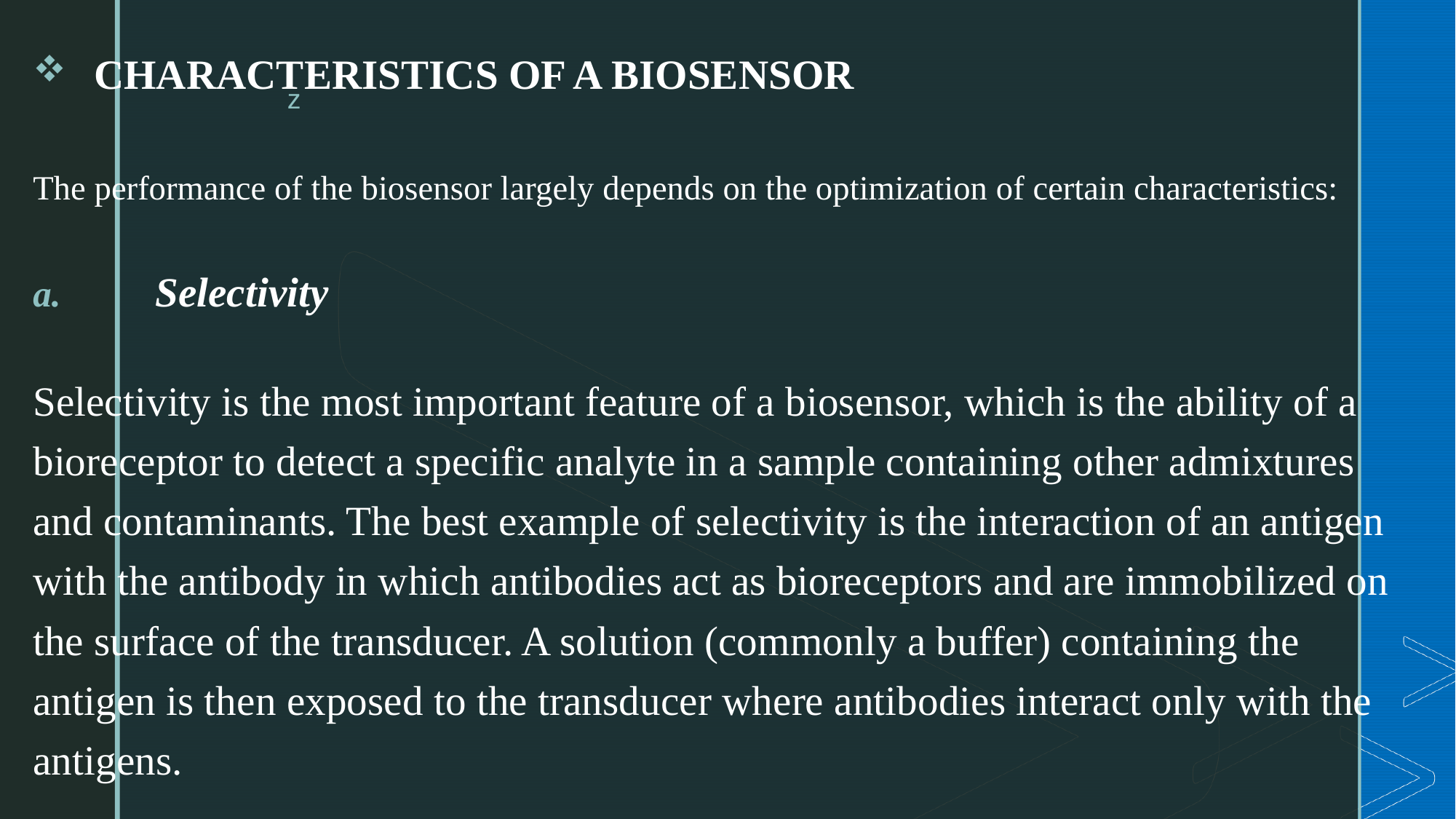

CHARACTERISTICS OF A BIOSENSOR

The performance of the biosensor largely depends on the optimization of certain characteristics:

Selectivity
Selectivity is the most important feature of a biosensor, which is the ability of a bioreceptor to detect a specific analyte in a sample containing other admixtures and contaminants. The best example of selectivity is the interaction of an antigen with the antibody in which antibodies act as bioreceptors and are immobilized on the surface of the transducer. A solution (commonly a buffer) containing the antigen is then exposed to the transducer where antibodies interact only with the antigens.